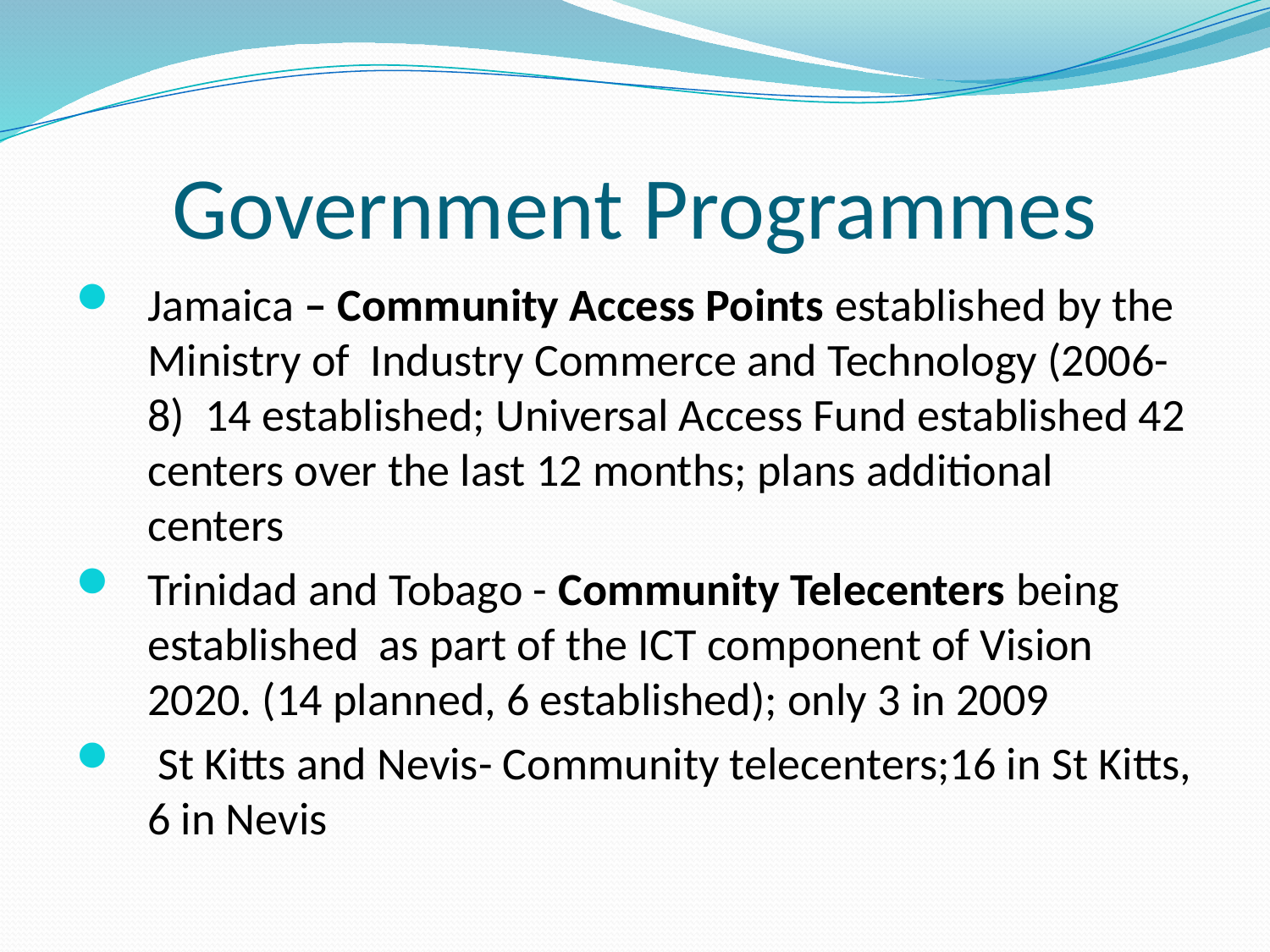

# Government Programmes
Jamaica – Community Access Points established by the Ministry of  Industry Commerce and Technology (2006-8)  14 established; Universal Access Fund established 42 centers over the last 12 months; plans additional centers
Trinidad and Tobago - Community Telecenters being established  as part of the ICT component of Vision 2020. (14 planned, 6 established); only 3 in 2009
 St Kitts and Nevis- Community telecenters;16 in St Kitts, 6 in Nevis